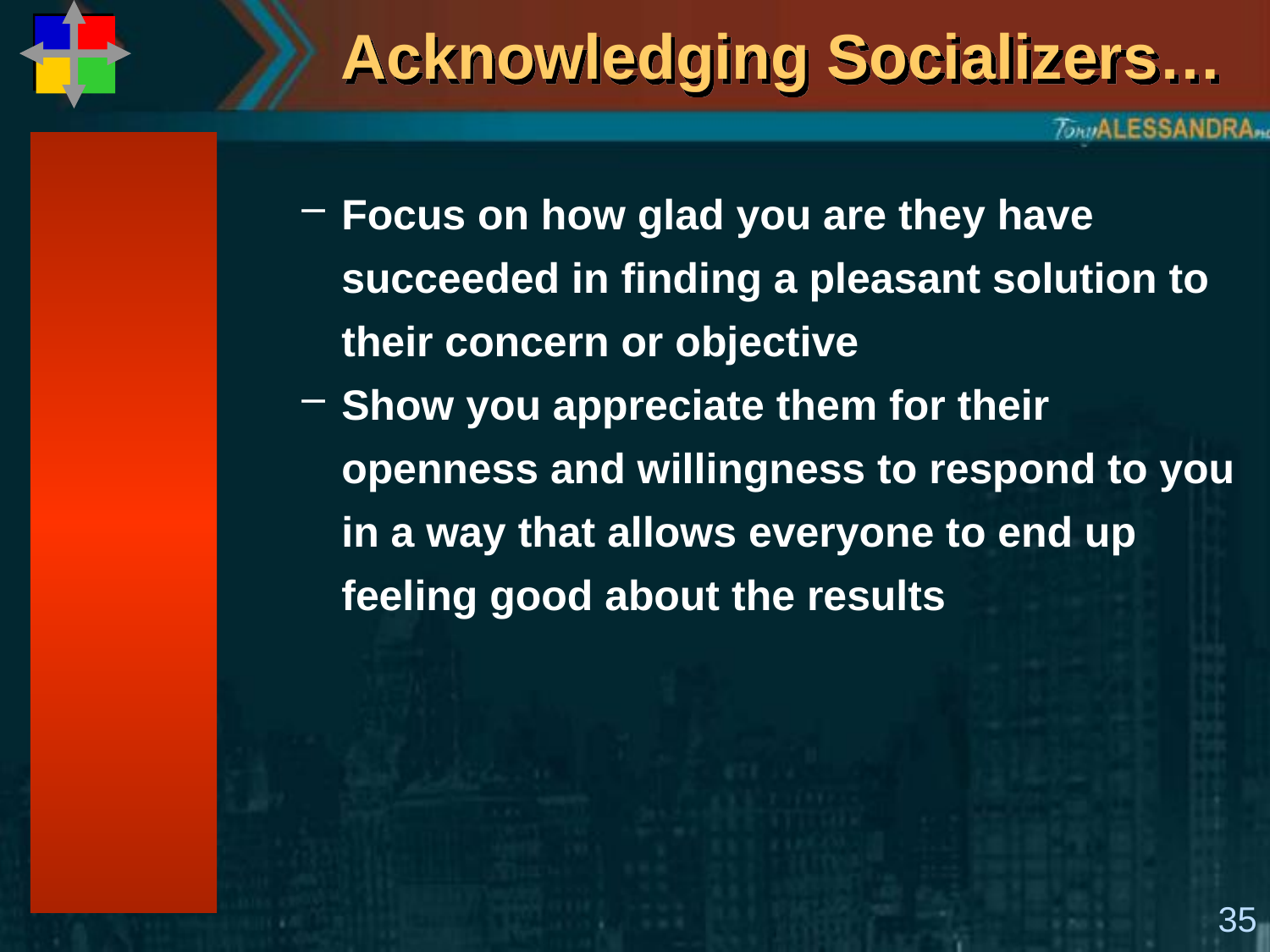

# Acknowledging Socializers…

Focus on how glad you are they have succeeded in finding a pleasant solution to their concern or objective
Show you appreciate them for their openness and willingness to respond to you in a way that allows everyone to end up feeling good about the results
35